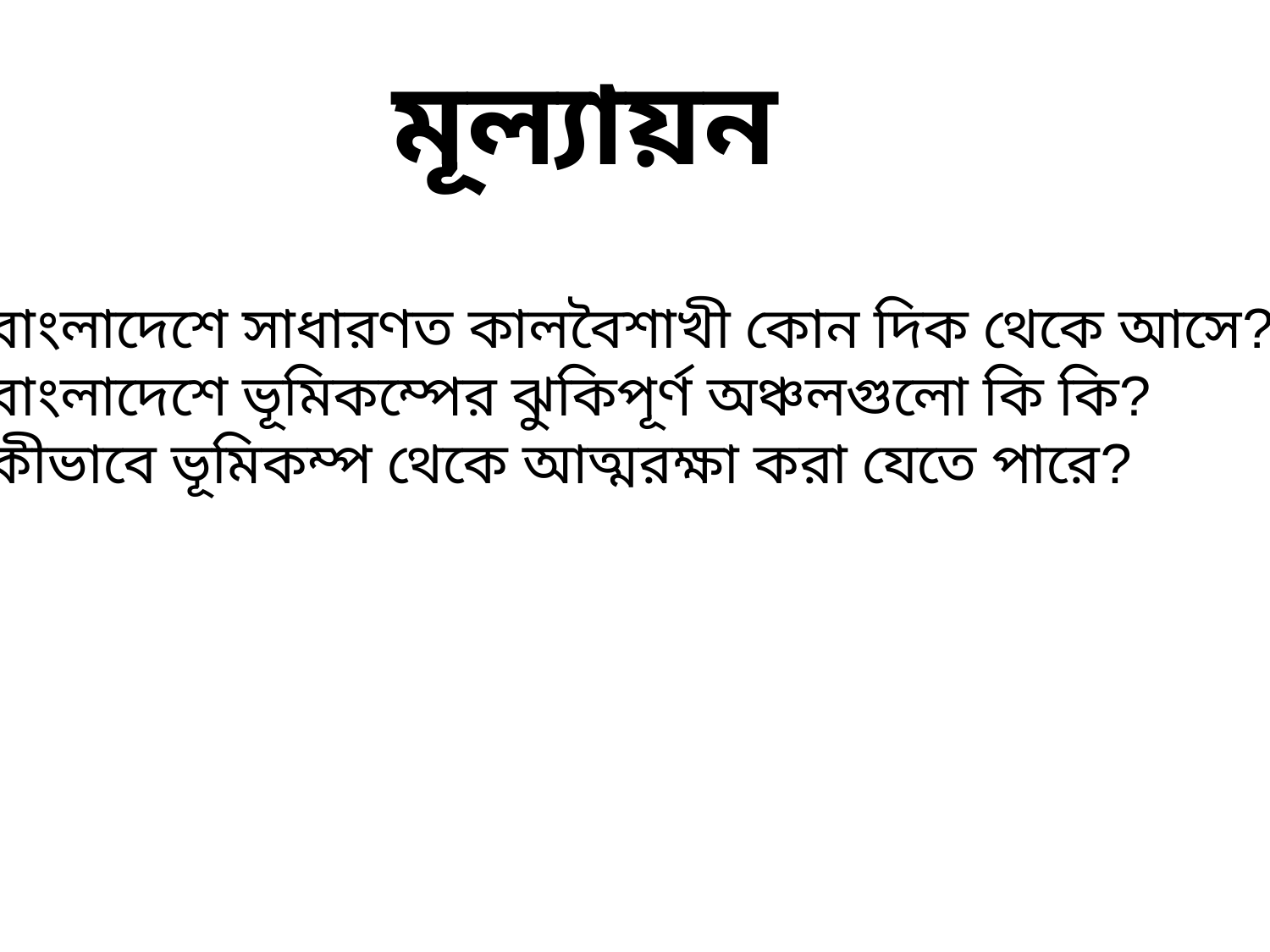

মূল্যায়ন
বাংলাদেশে সাধারণত কালবৈশাখী কোন দিক থেকে আসে?
বাংলাদেশে ভূমিকম্পের ঝুকিপূর্ণ অঞ্চলগুলো কি কি?
কীভাবে ভূমিকম্প থেকে আত্মরক্ষা করা যেতে পারে?